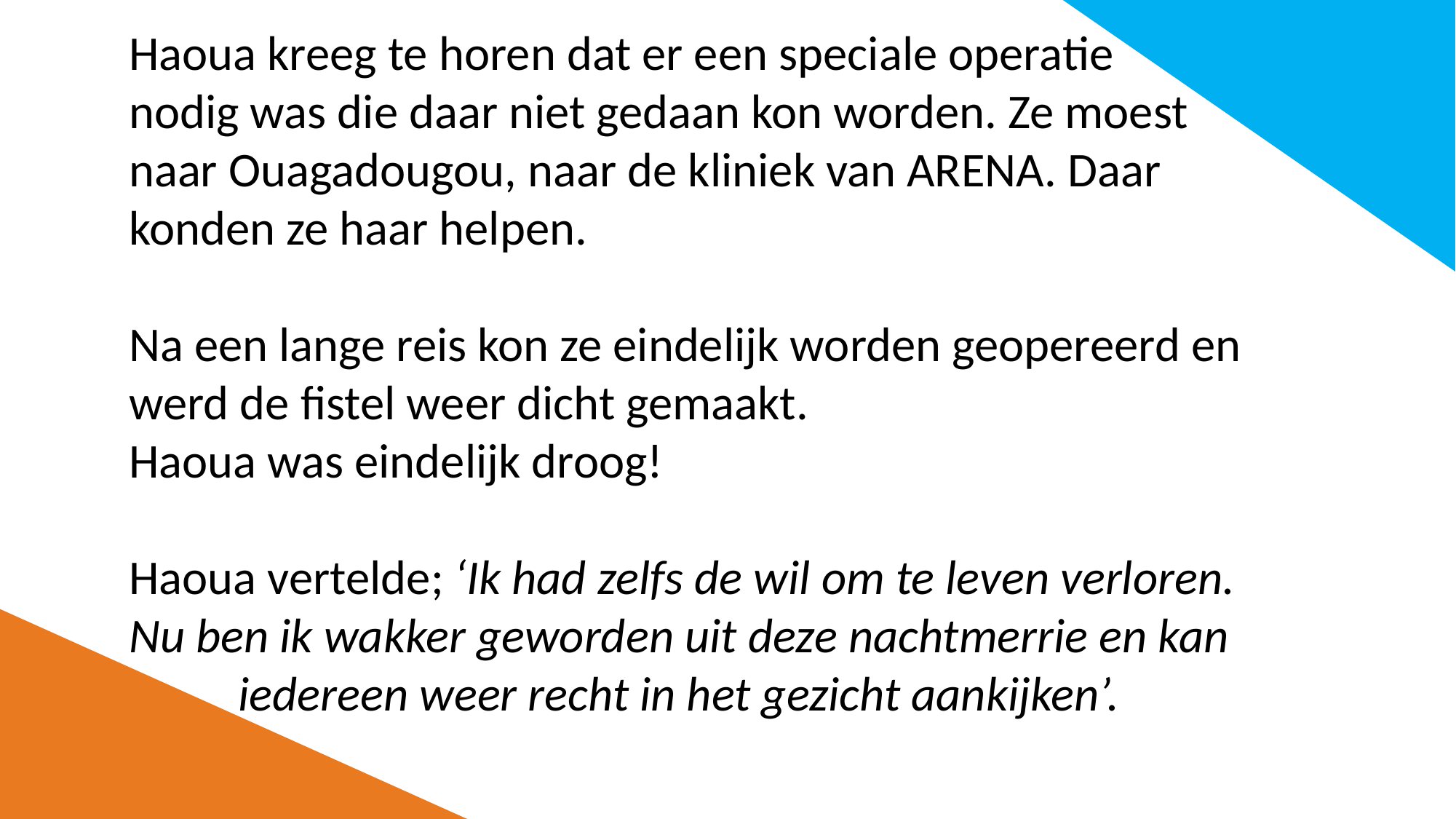

Haoua kreeg te horen dat er een speciale operatie
nodig was die daar niet gedaan kon worden. Ze moest naar Ouagadougou, naar de kliniek van ARENA. Daar konden ze haar helpen.

Na een lange reis kon ze eindelijk worden geopereerd en werd de fistel weer dicht gemaakt.
Haoua was eindelijk droog!

Haoua vertelde; ‘Ik had zelfs de wil om te leven verloren. Nu ben ik wakker geworden uit deze nachtmerrie en kan 	iedereen weer recht in het gezicht aankijken’.